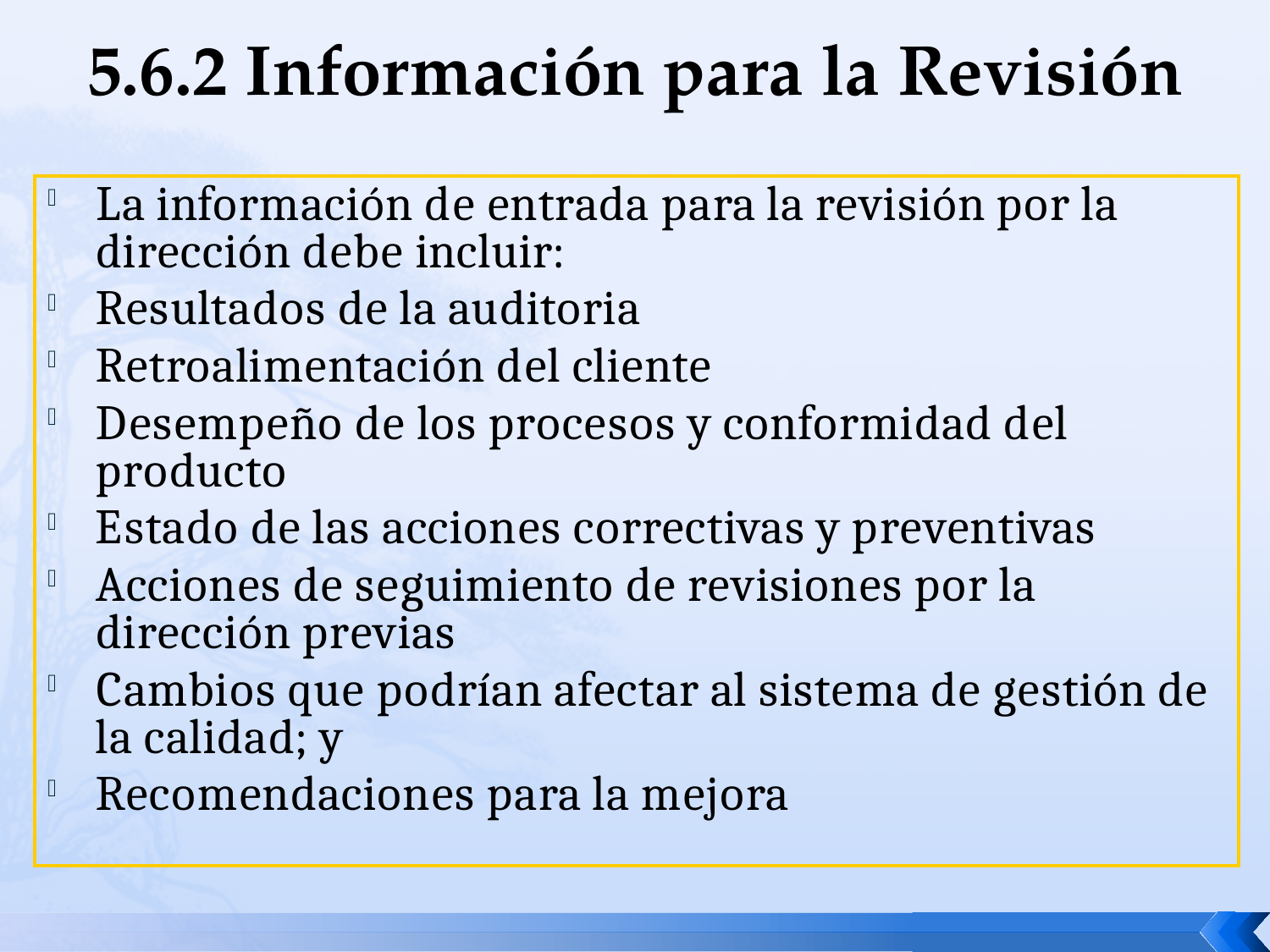

# 5.6.2 Información para la Revisión
La información de entrada para la revisión por la dirección debe incluir:
Resultados de la auditoria
Retroalimentación del cliente
Desempeño de los procesos y conformidad del producto
Estado de las acciones correctivas y preventivas
Acciones de seguimiento de revisiones por la dirección previas
Cambios que podrían afectar al sistema de gestión de la calidad; y
Recomendaciones para la mejora